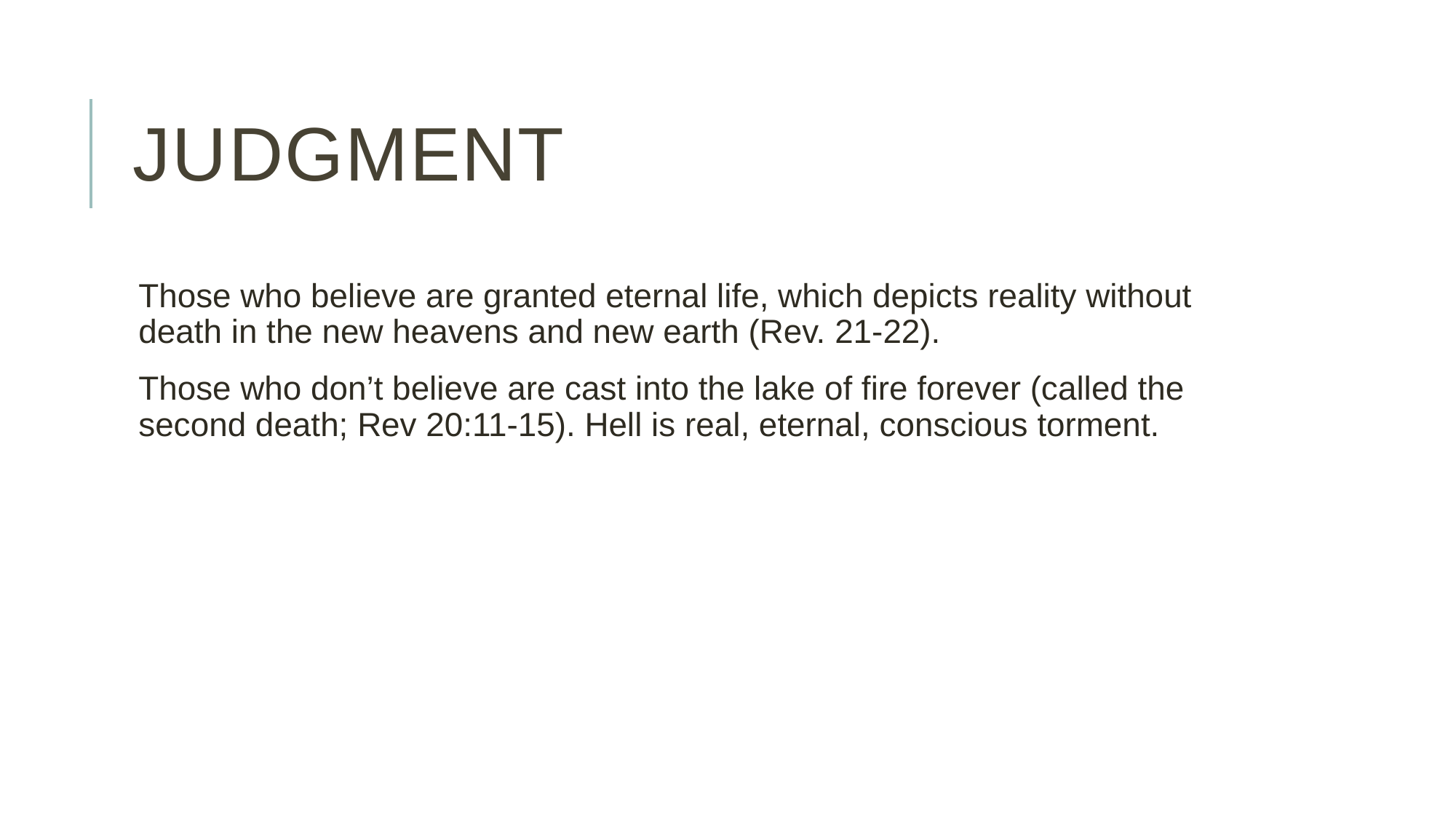

# Judgment
Those who believe are granted eternal life, which depicts reality without death in the new heavens and new earth (Rev. 21-22).
Those who don’t believe are cast into the lake of fire forever (called the second death; Rev 20:11-15). Hell is real, eternal, conscious torment.